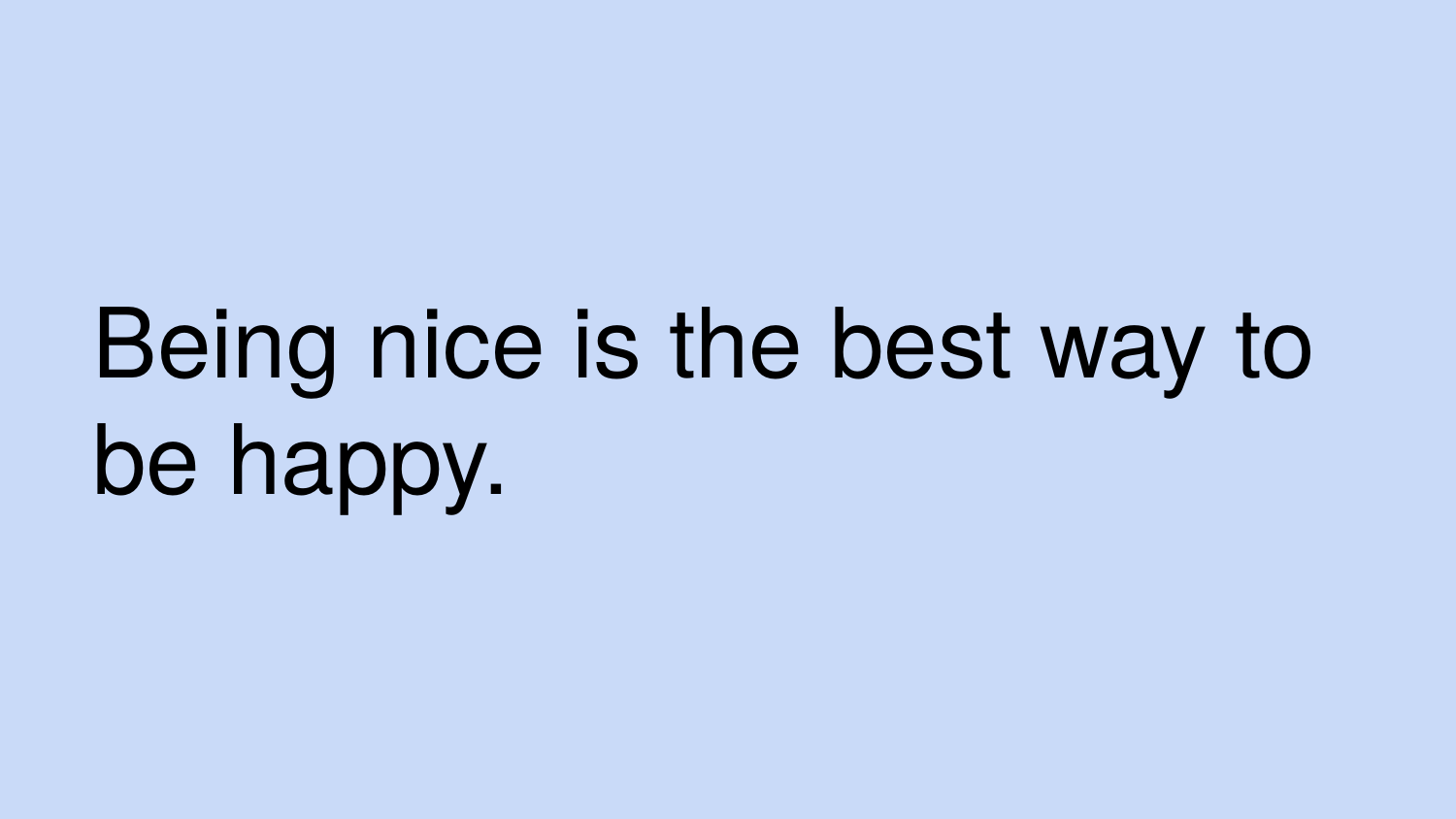

# Being nice is the best way to be happy.